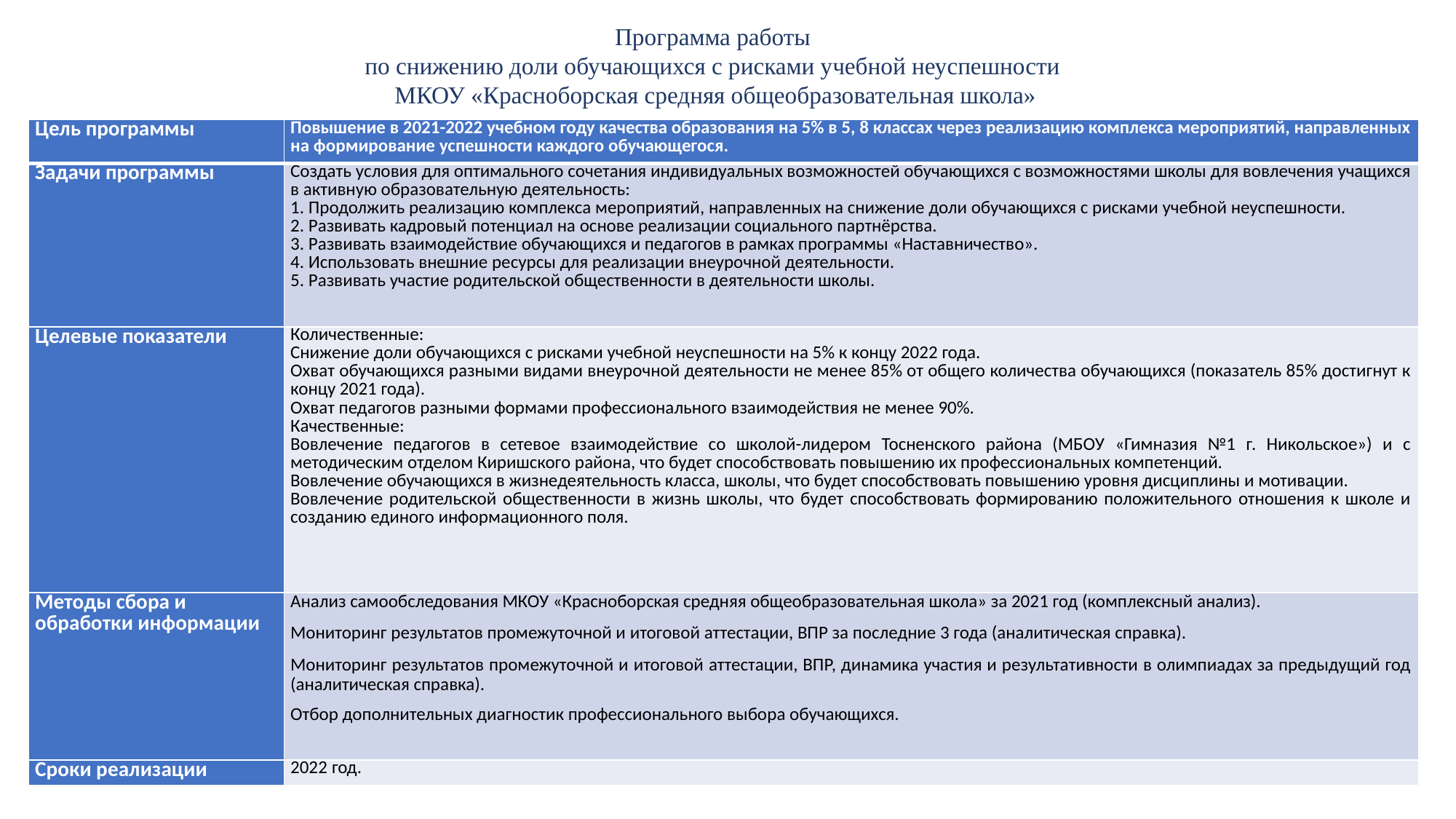

Программа работы
по снижению доли обучающихся с рисками учебной неуспешности
 МКОУ «Красноборская средняя общеобразовательная школа»
| Цель программы | Повышение в 2021-2022 учебном году качества образования на 5% в 5, 8 классах через реализацию комплекса мероприятий, направленных на формирование успешности каждого обучающегося. |
| --- | --- |
| Задачи программы | Создать условия для оптимального сочетания индивидуальных возможностей обучающихся с возможностями школы для вовлечения учащихся в активную образовательную деятельность: 1. Продолжить реализацию комплекса мероприятий, направленных на снижение доли обучающихся с рисками учебной неуспешности. 2. Развивать кадровый потенциал на основе реализации социального партнёрства. 3. Развивать взаимодействие обучающихся и педагогов в рамках программы «Наставничество». 4. Использовать внешние ресурсы для реализации внеурочной деятельности. 5. Развивать участие родительской общественности в деятельности школы. |
| Целевые показатели | Количественные: Снижение доли обучающихся с рисками учебной неуспешности на 5% к концу 2022 года. Охват обучающихся разными видами внеурочной деятельности не менее 85% от общего количества обучающихся (показатель 85% достигнут к концу 2021 года). Охват педагогов разными формами профессионального взаимодействия не менее 90%. Качественные: Вовлечение педагогов в сетевое взаимодействие со школой-лидером Тосненского района (МБОУ «Гимназия №1 г. Никольское») и с методическим отделом Киришского района, что будет способствовать повышению их профессиональных компетенций. Вовлечение обучающихся в жизнедеятельность класса, школы, что будет способствовать повышению уровня дисциплины и мотивации. Вовлечение родительской общественности в жизнь школы, что будет способствовать формированию положительного отношения к школе и созданию единого информационного поля. |
| Методы сбора и обработки информации | Анализ самообследования МКОУ «Красноборская средняя общеобразовательная школа» за 2021 год (комплексный анализ). Мониторинг результатов промежуточной и итоговой аттестации, ВПР за последние 3 года (аналитическая справка). Мониторинг результатов промежуточной и итоговой аттестации, ВПР, динамика участия и результативности в олимпиадах за предыдущий год (аналитическая справка). Отбор дополнительных диагностик профессионального выбора обучающихся. |
| Сроки реализации | 2022 год. |